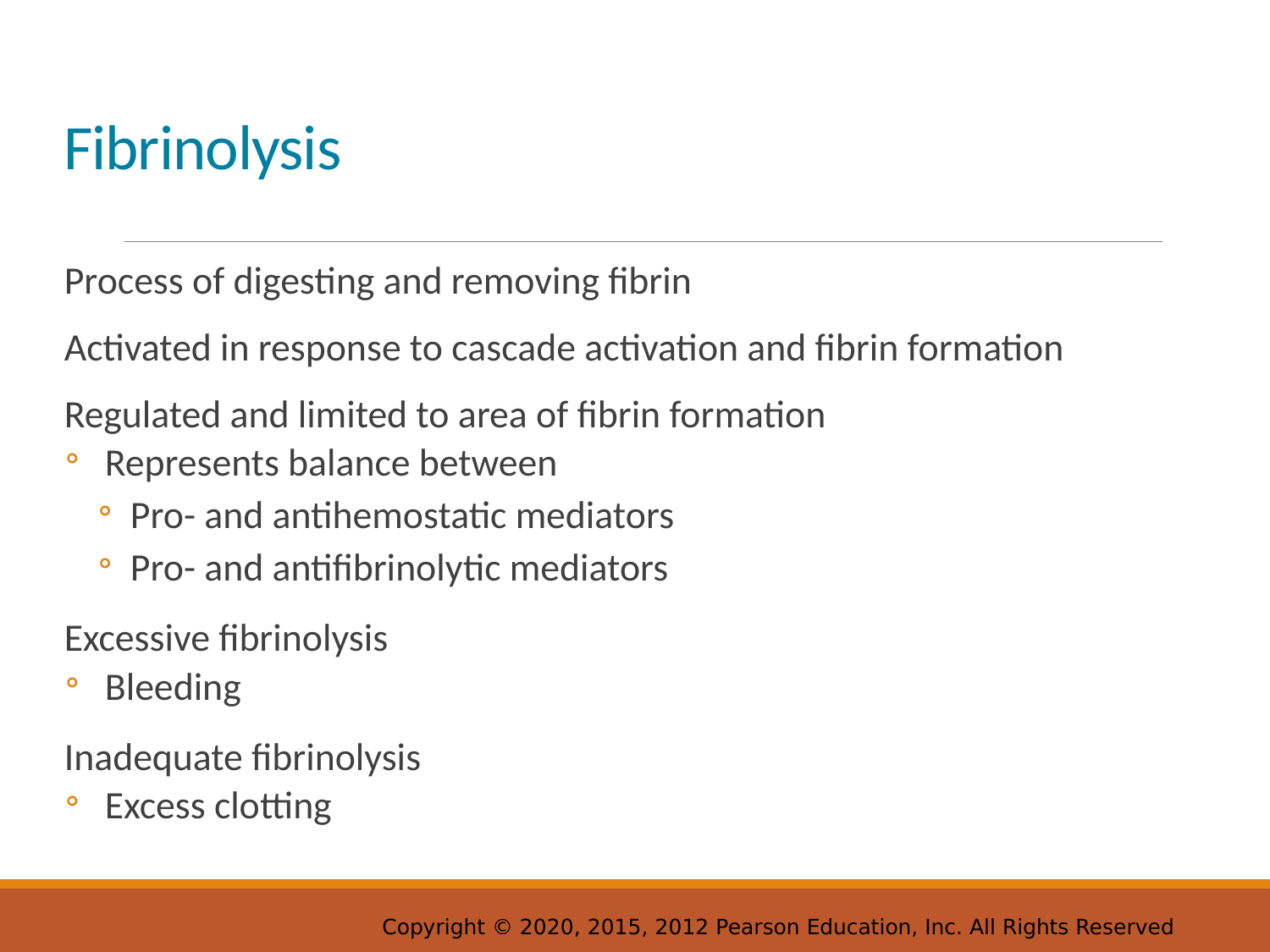

# Fibrinolysis
Process of digesting and removing fibrin
Activated in response to cascade activation and fibrin formation
Regulated and limited to area of fibrin formation
Represents balance between
Pro- and antihemostatic mediators
Pro- and antifibrinolytic mediators
Excessive fibrinolysis
Bleeding
Inadequate fibrinolysis
Excess clotting